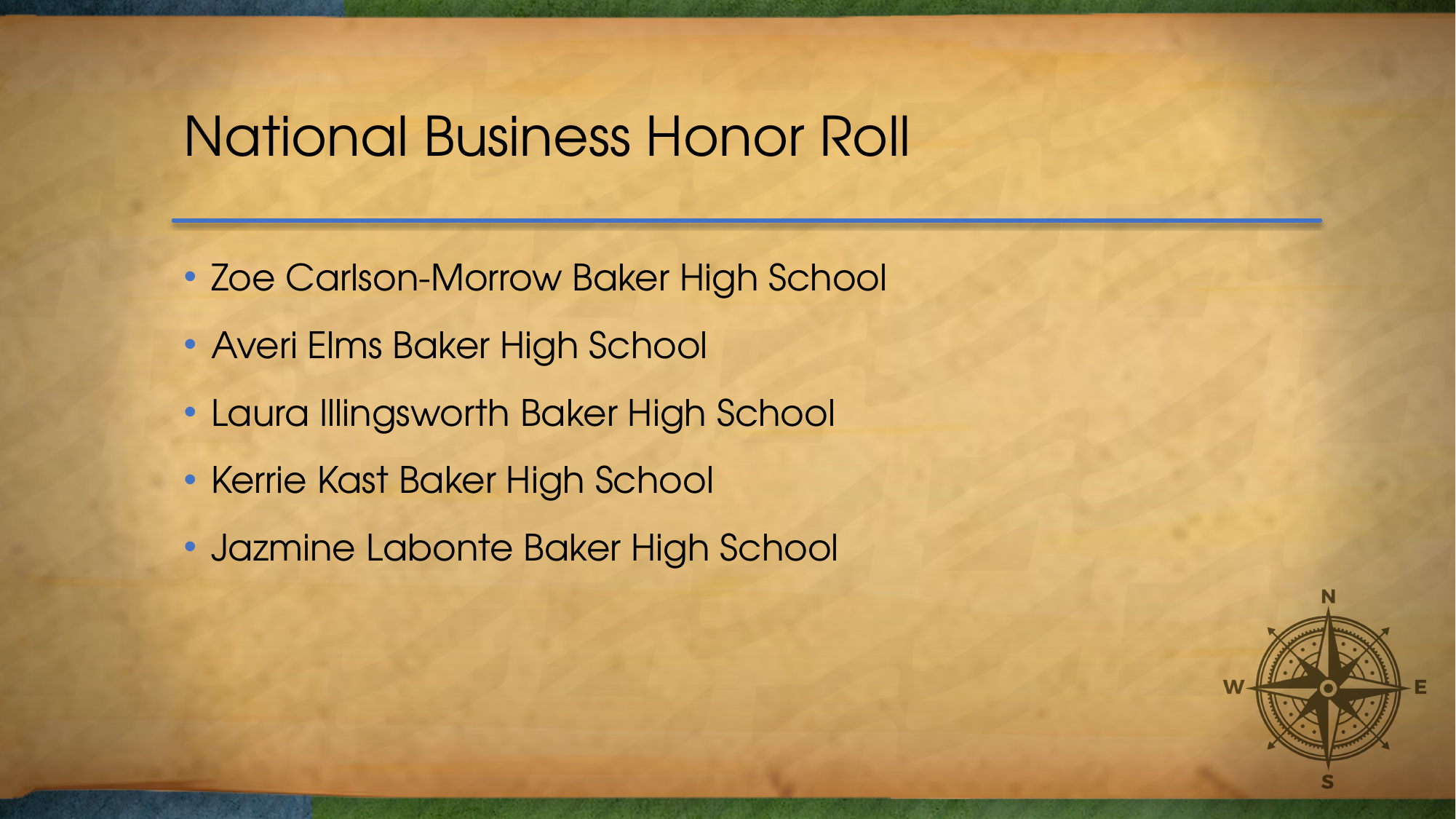

# National Business Honor Roll
Zoe Carlson-Morrow Baker High School
Averi Elms Baker High School
Laura Illingsworth Baker High School
Kerrie Kast Baker High School
Jazmine Labonte Baker High School